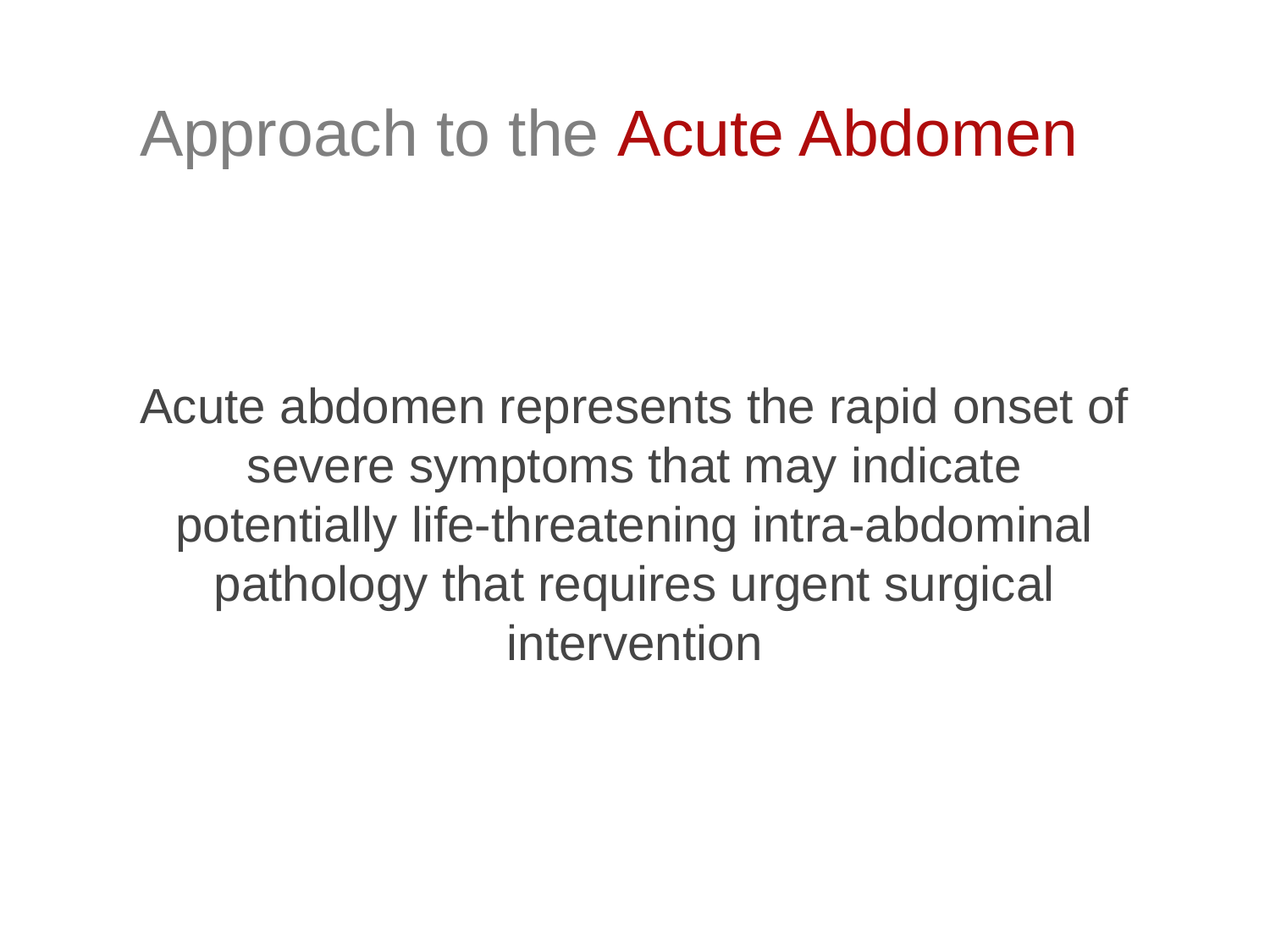

# Approach to the Acute Abdomen
Acute abdomen represents the rapid onset of severe symptoms that may indicate potentially life-threatening intra-abdominal pathology that requires urgent surgical intervention